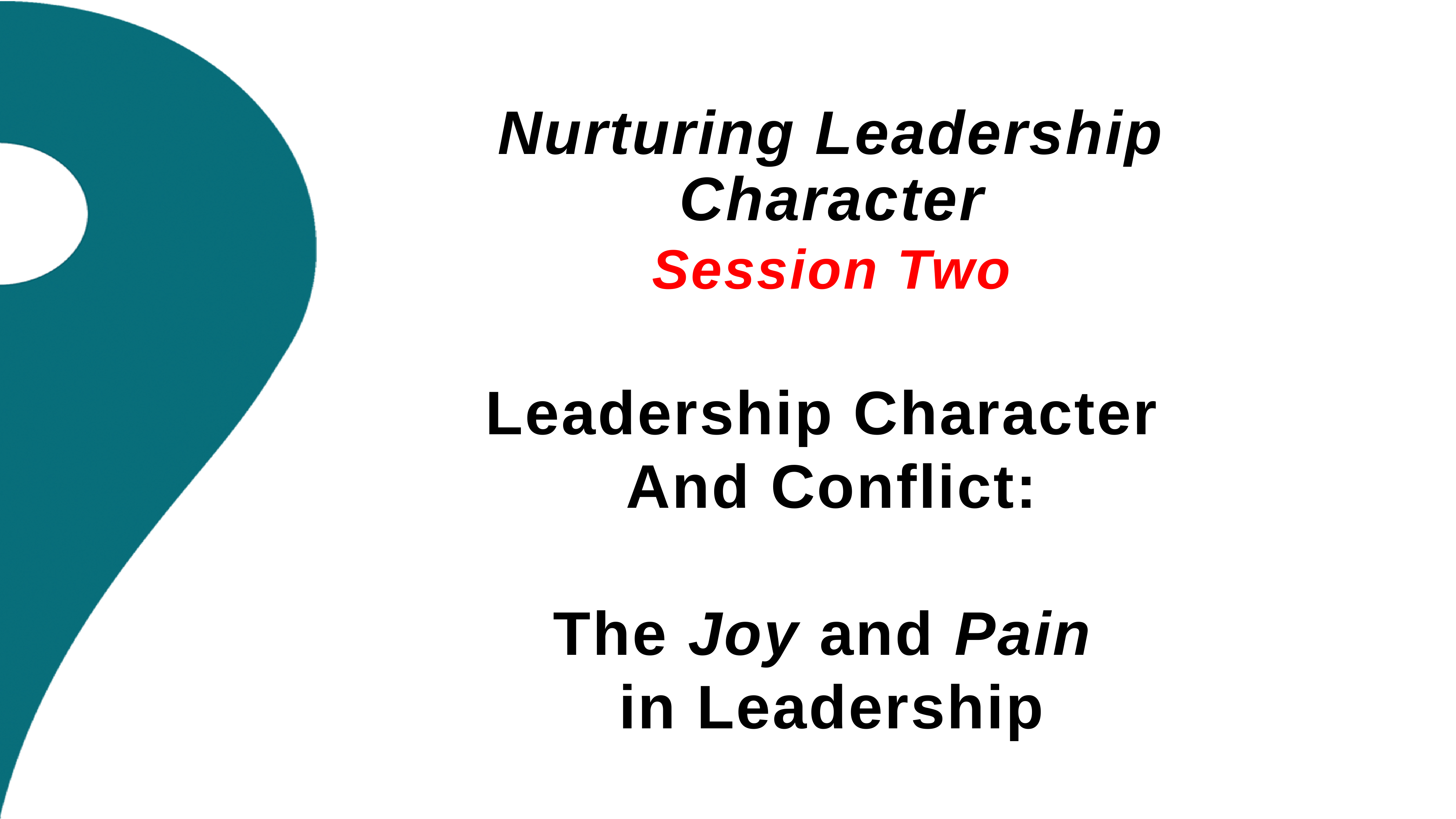

#

Nurturing Leadership Character
Session Two

Leadership Character
And Conflict:

The Joy and Pain
in Leadership